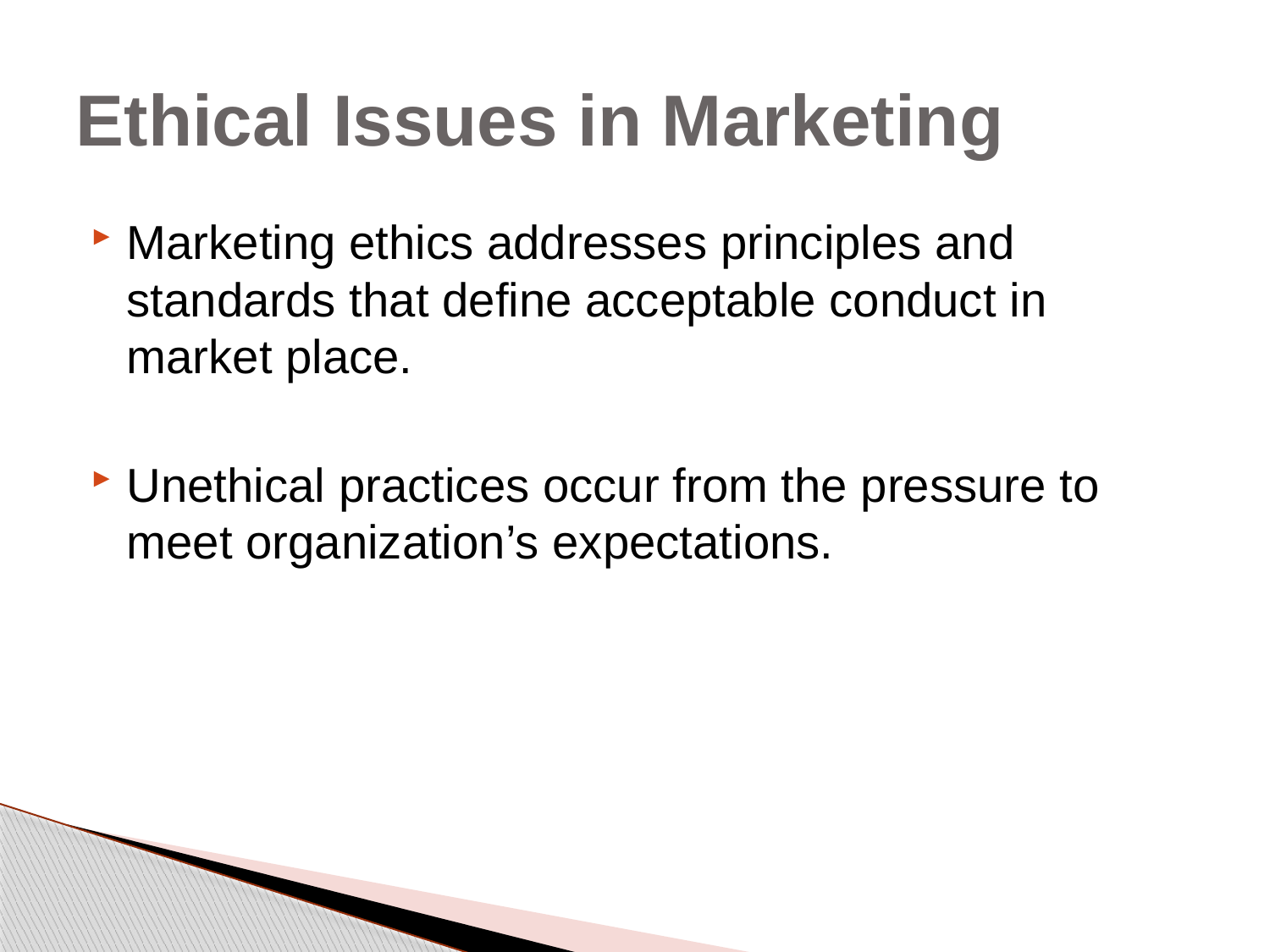

# Ethical Issues in Marketing
Marketing ethics addresses principles and standards that define acceptable conduct in market place.

Unethical practices occur from the pressure to meet organization’s expectations.